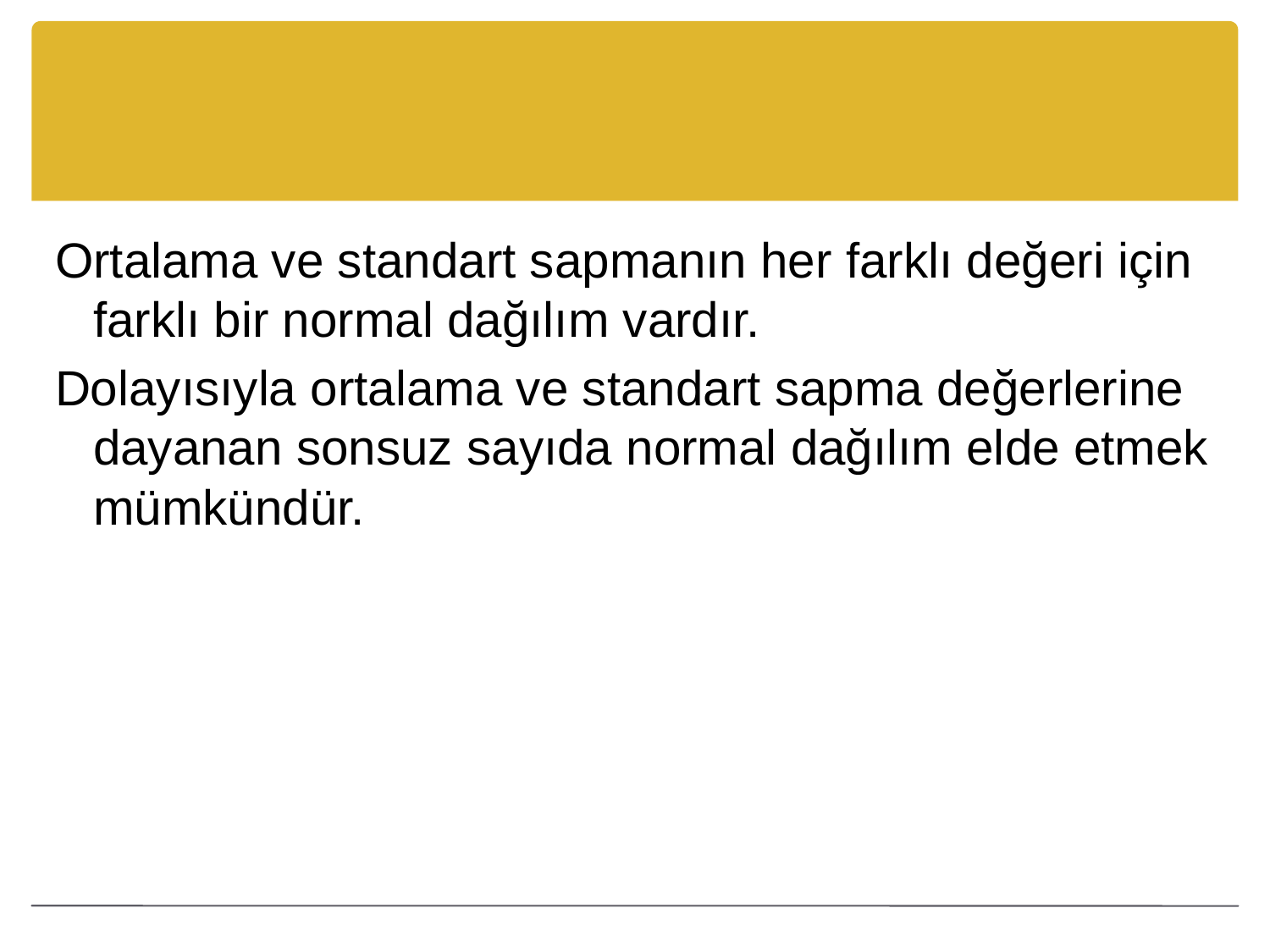

#
Ortalama ve standart sapmanın her farklı değeri için farklı bir normal dağılım vardır.
Dolayısıyla ortalama ve standart sapma değerlerine dayanan sonsuz sayıda normal dağılım elde etmek mümkündür.